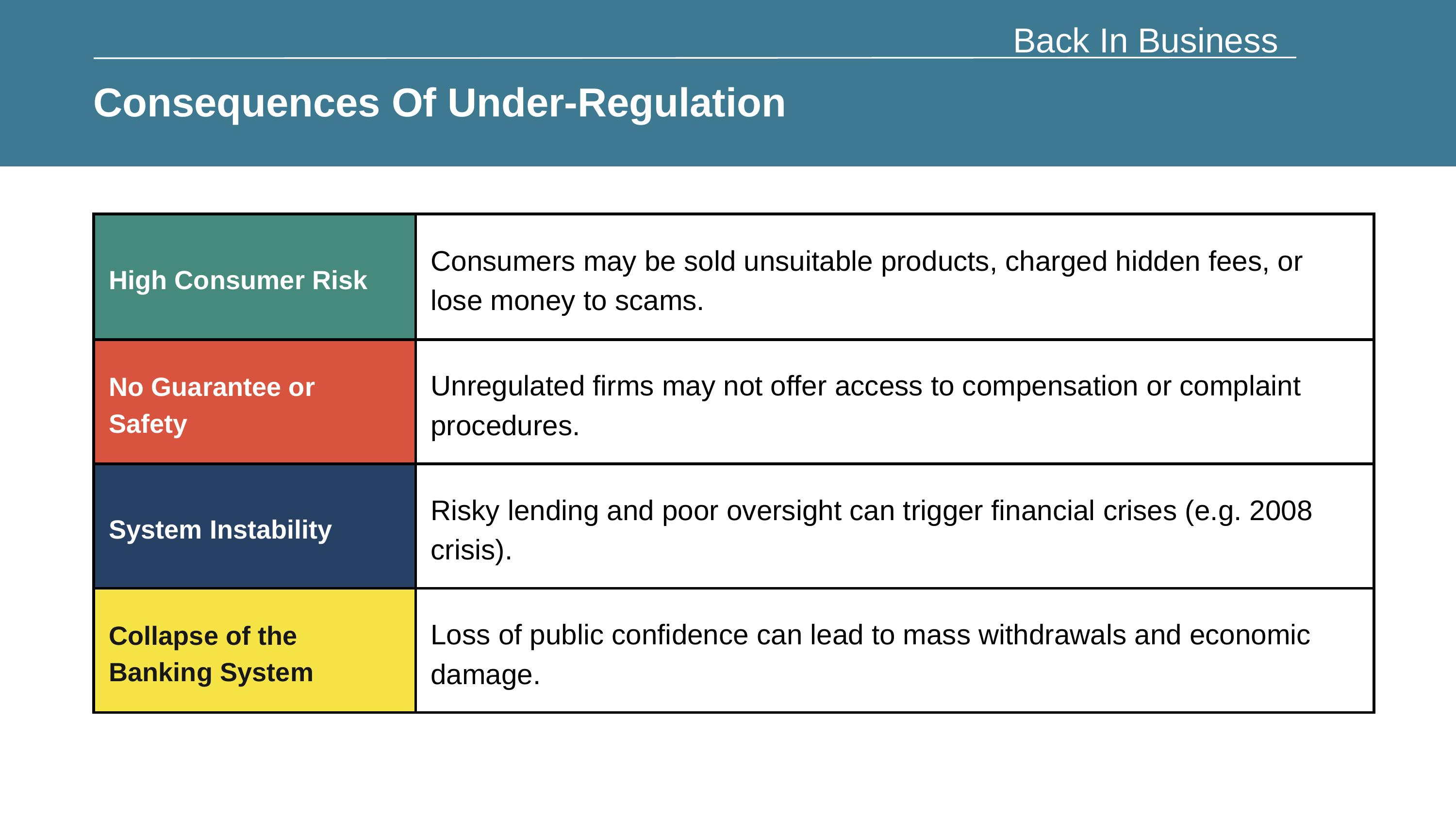

Back In Business

Consequences Of Under-Regulation
| High Consumer Risk | Consumers may be sold unsuitable products, charged hidden fees, or lose money to scams. |
| --- | --- |
| No Guarantee or Safety | Unregulated firms may not offer access to compensation or complaint procedures. |
| System Instability | Risky lending and poor oversight can trigger financial crises (e.g. 2008 crisis). |
| Collapse of the Banking System | Loss of public confidence can lead to mass withdrawals and economic damage. |